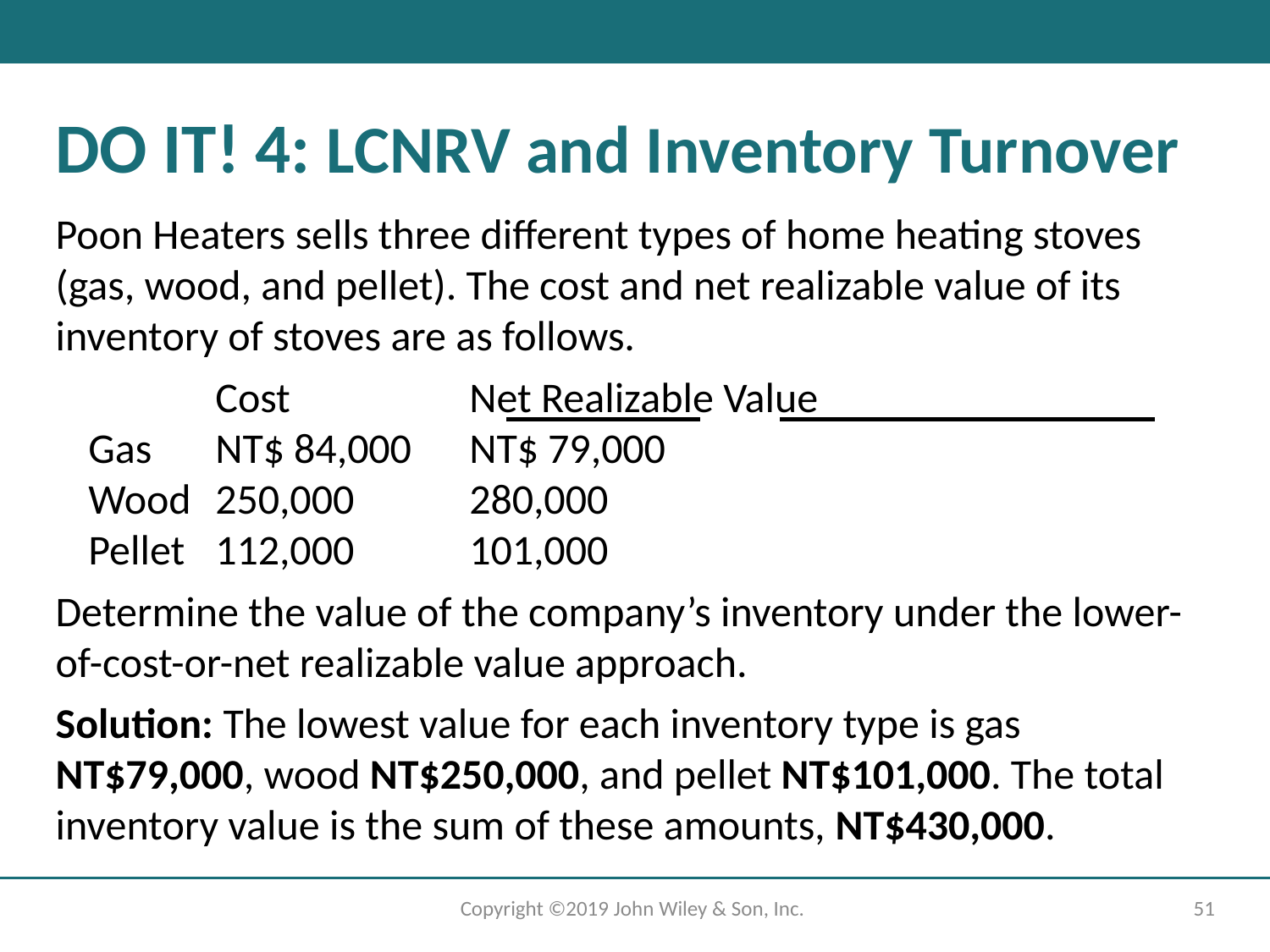

# DO IT! 4: LCNRV and Inventory Turnover
Poon Heaters sells three different types of home heating stoves (gas, wood, and pellet). The cost and net realizable value of its inventory of stoves are as follows.
	Cost 		Net Realizable Value
Gas 	NT$ 84,000 	NT$ 79,000
Wood 	250,000 	280,000
Pellet 	112,000 	101,000
Determine the value of the company’s inventory under the lower-of-cost-or-net realizable value approach.
Solution: The lowest value for each inventory type is gas NT$79,000, wood NT$250,000, and pellet NT$101,000. The total inventory value is the sum of these amounts, NT$430,000.
Copyright ©2019 John Wiley & Son, Inc.
51